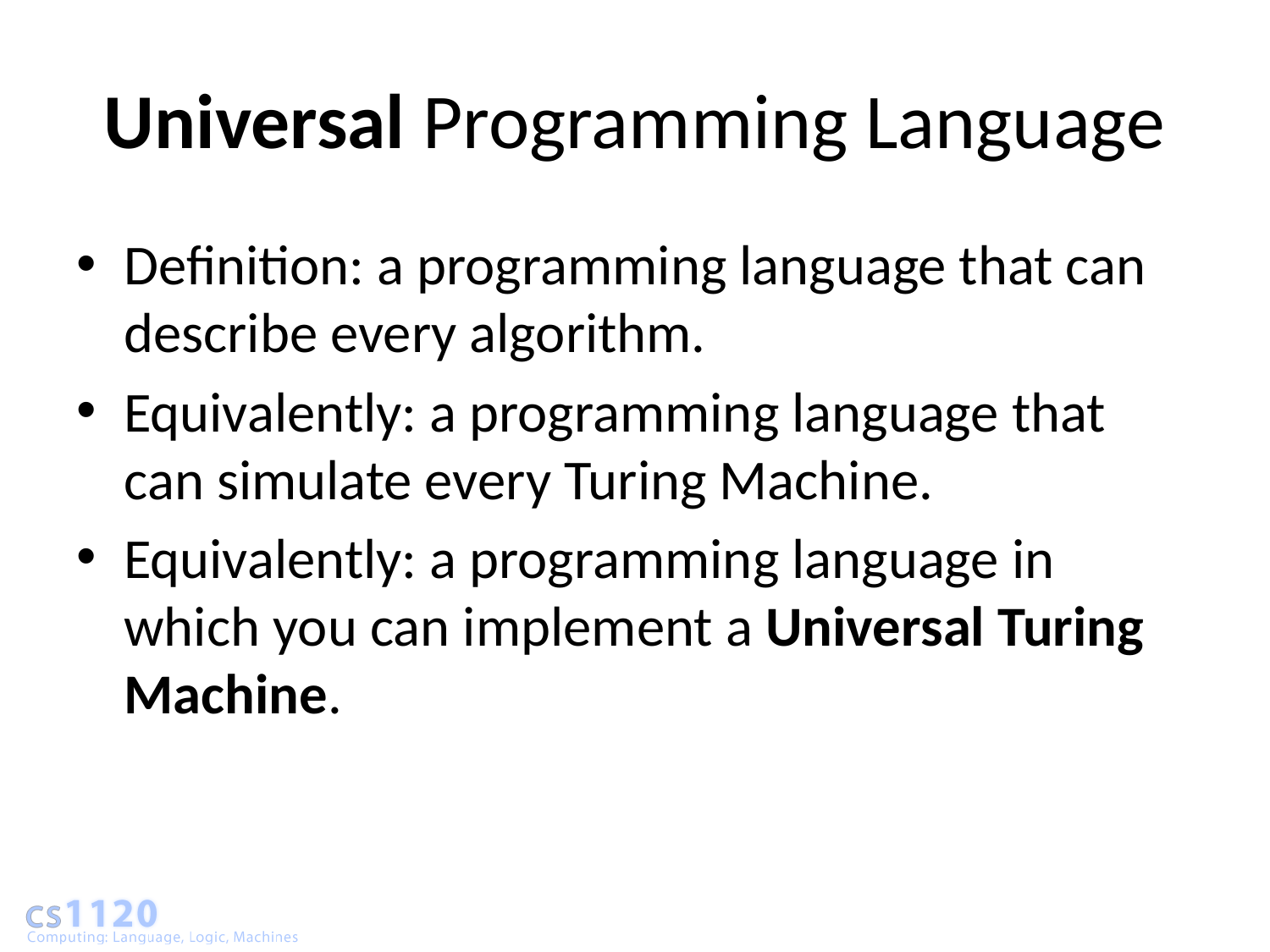

# Universal Programming Language
Definition: a programming language that can describe every algorithm.
Equivalently: a programming language that can simulate every Turing Machine.
Equivalently: a programming language in which you can implement a Universal Turing Machine.